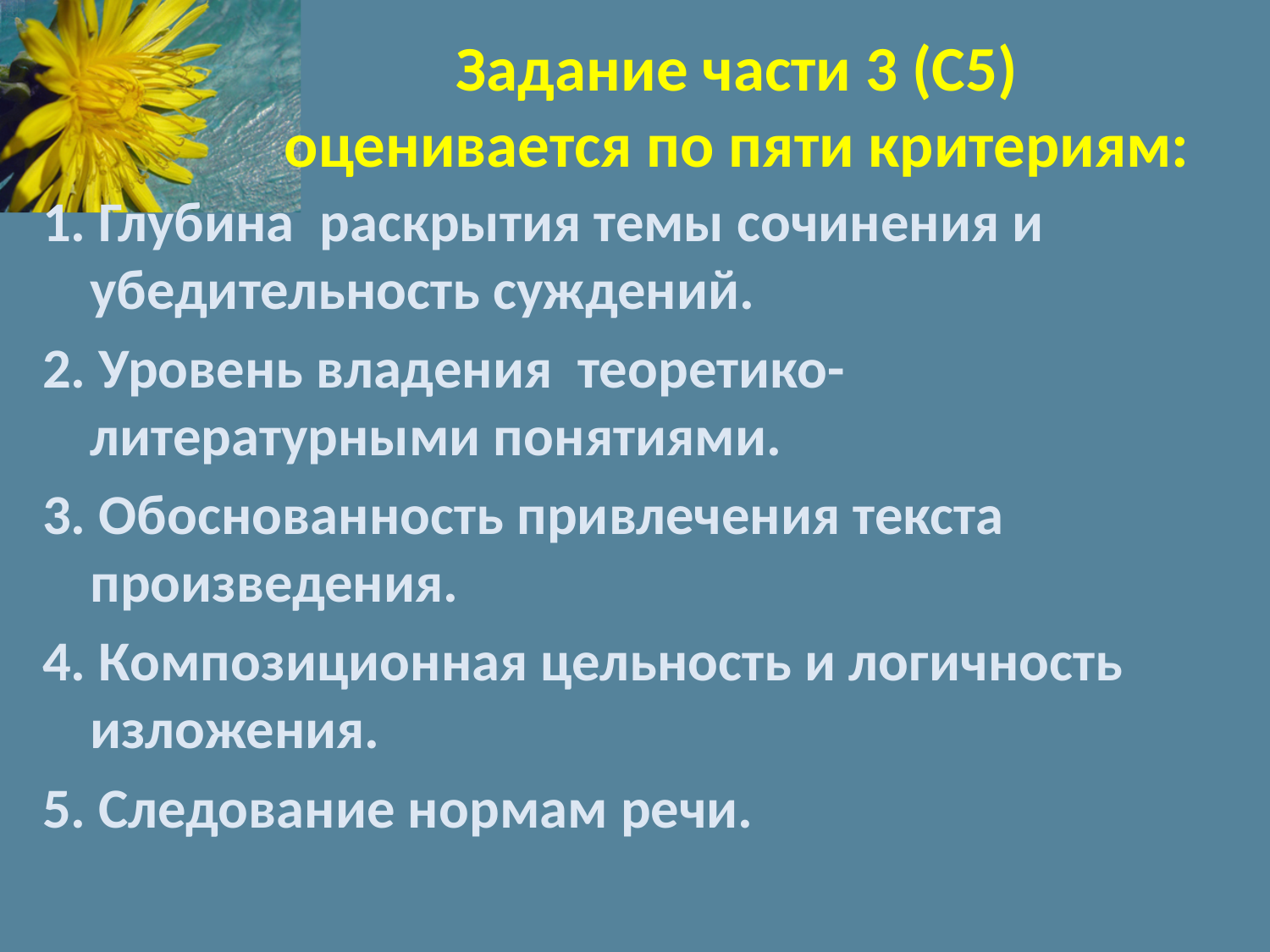

# Задание части 3 (С5) оценивается по пяти критериям:
1. Глубина  раскрытия темы сочинения и убедительность суждений.
2. Уровень владения  теоретико-литературными понятиями.
3. Обоснованность привлечения текста произведения.
4. Композиционная цельность и логичность изложения.
5. Следование нормам речи.